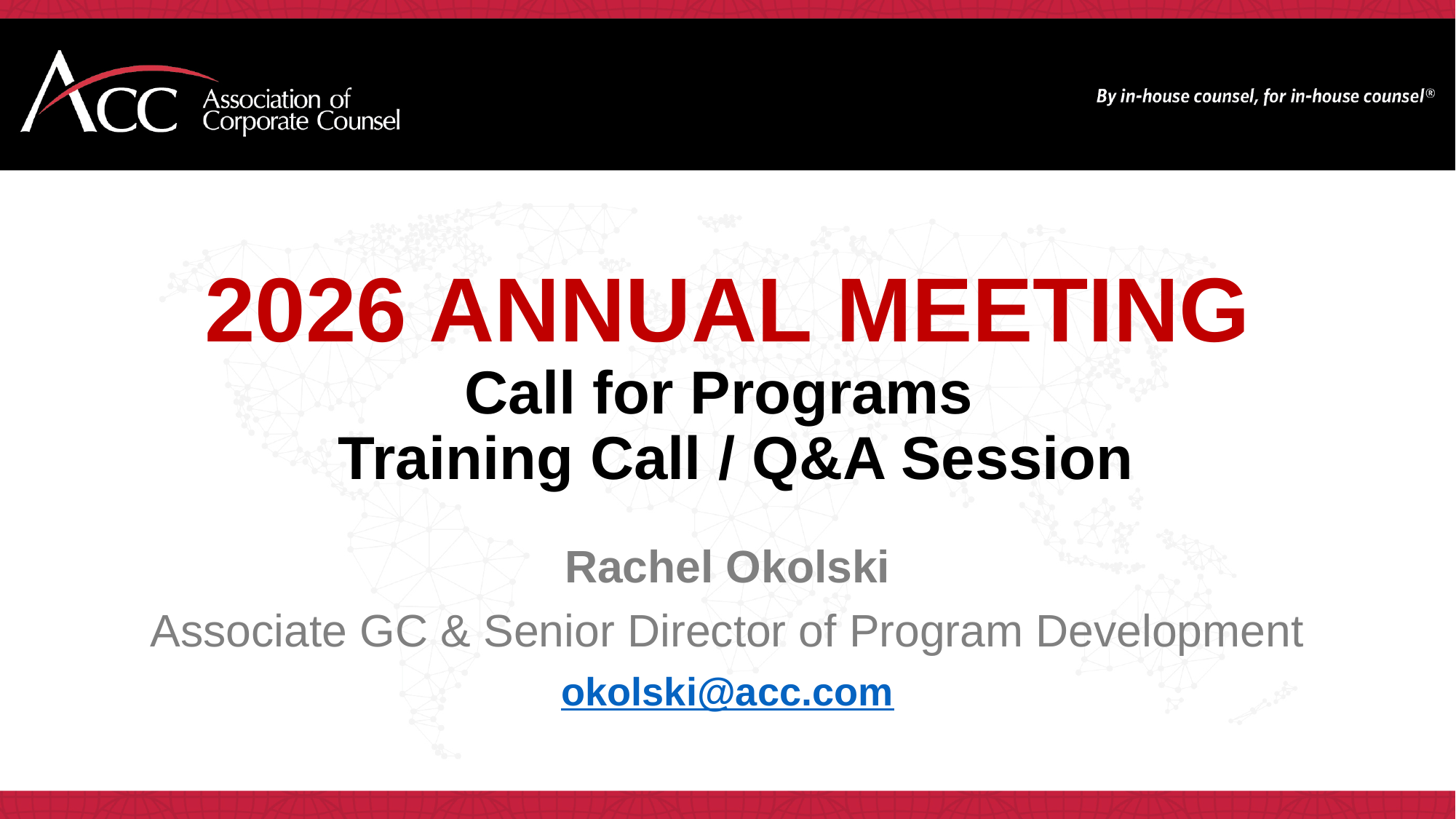

# 2026 Annual Meeting Call for Programs Training Call / Q&A Session
Rachel Okolski
Associate GC & Senior Director of Program Development
okolski@acc.com